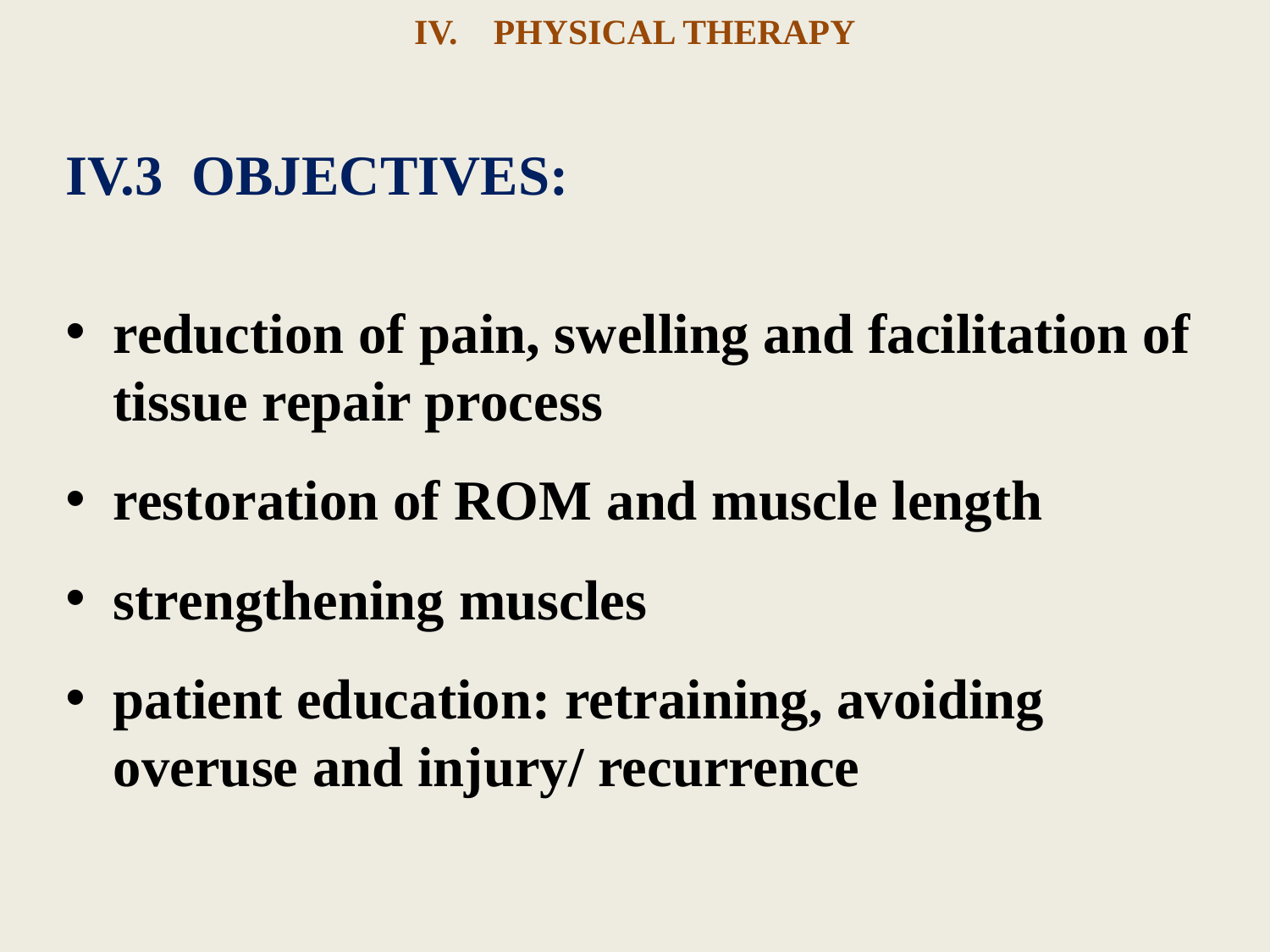

# PHYSICAL THERAPY

IV.3  OBJECTIVES:

reduction of pain, swelling and facilitation of tissue repair process
restoration of ROM and muscle length
strengthening muscles
patient education: retraining, avoiding overuse and injury/ recurrence